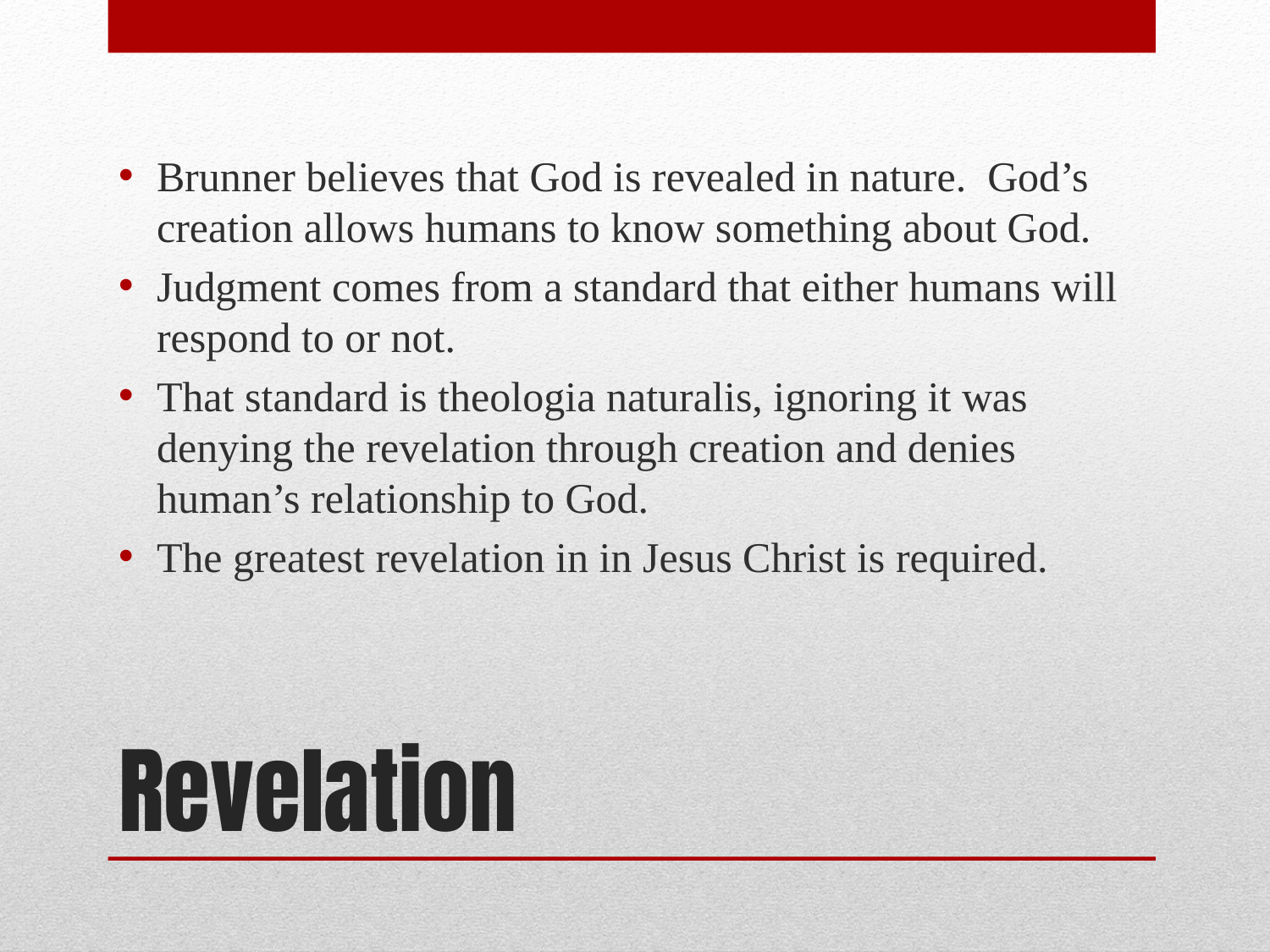

Brunner believes that God is revealed in nature.  God’s creation allows humans to know something about God.
Judgment comes from a standard that either humans will respond to or not.
That standard is theologia naturalis, ignoring it was denying the revelation through creation and denies human’s relationship to God.
The greatest revelation in in Jesus Christ is required.
# Revelation